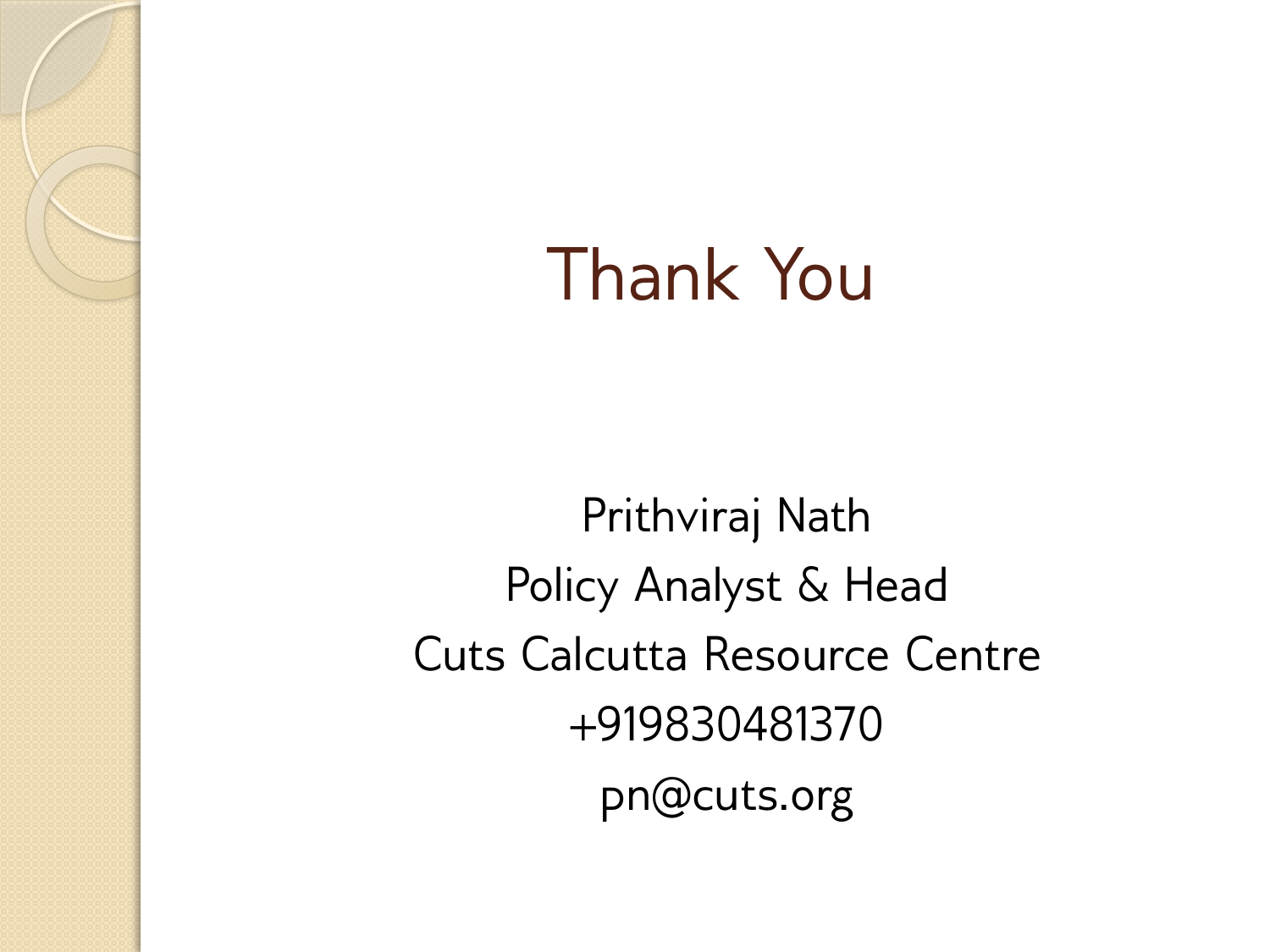

# Thank You
Prithviraj Nath
Policy Analyst & Head
Cuts Calcutta Resource Centre
+919830481370
pn@cuts.org